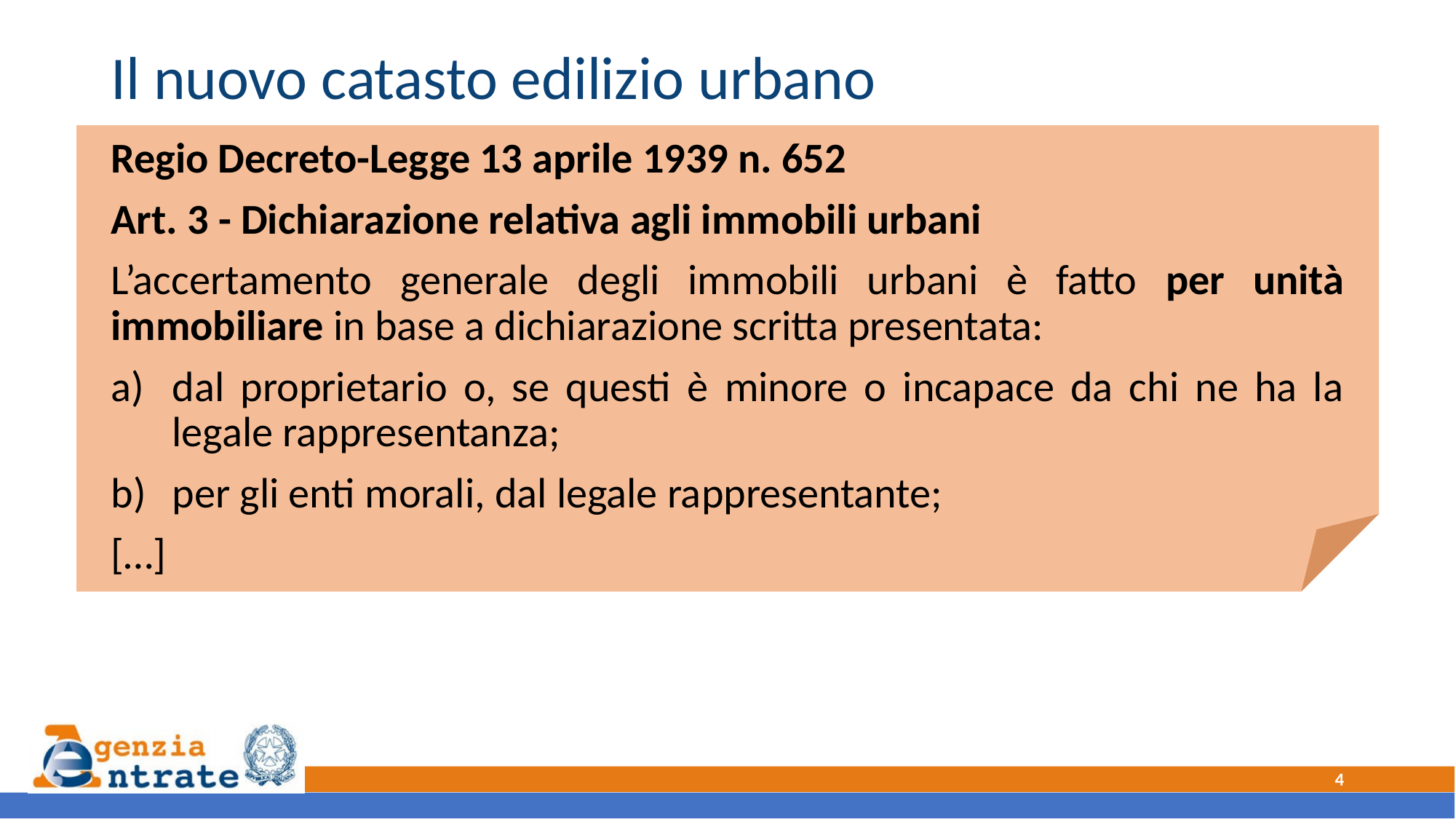

# Il nuovo catasto edilizio urbano

Regio Decreto-Legge 13 aprile 1939 n. 652
Art. 3 - Dichiarazione relativa agli immobili urbani
L’accertamento generale degli immobili urbani è fatto per unità immobiliare in base a dichiarazione scritta presentata:
dal proprietario o, se questi è minore o incapace da chi ne ha la legale rappresentanza;
per gli enti morali, dal legale rappresentante;
[…]